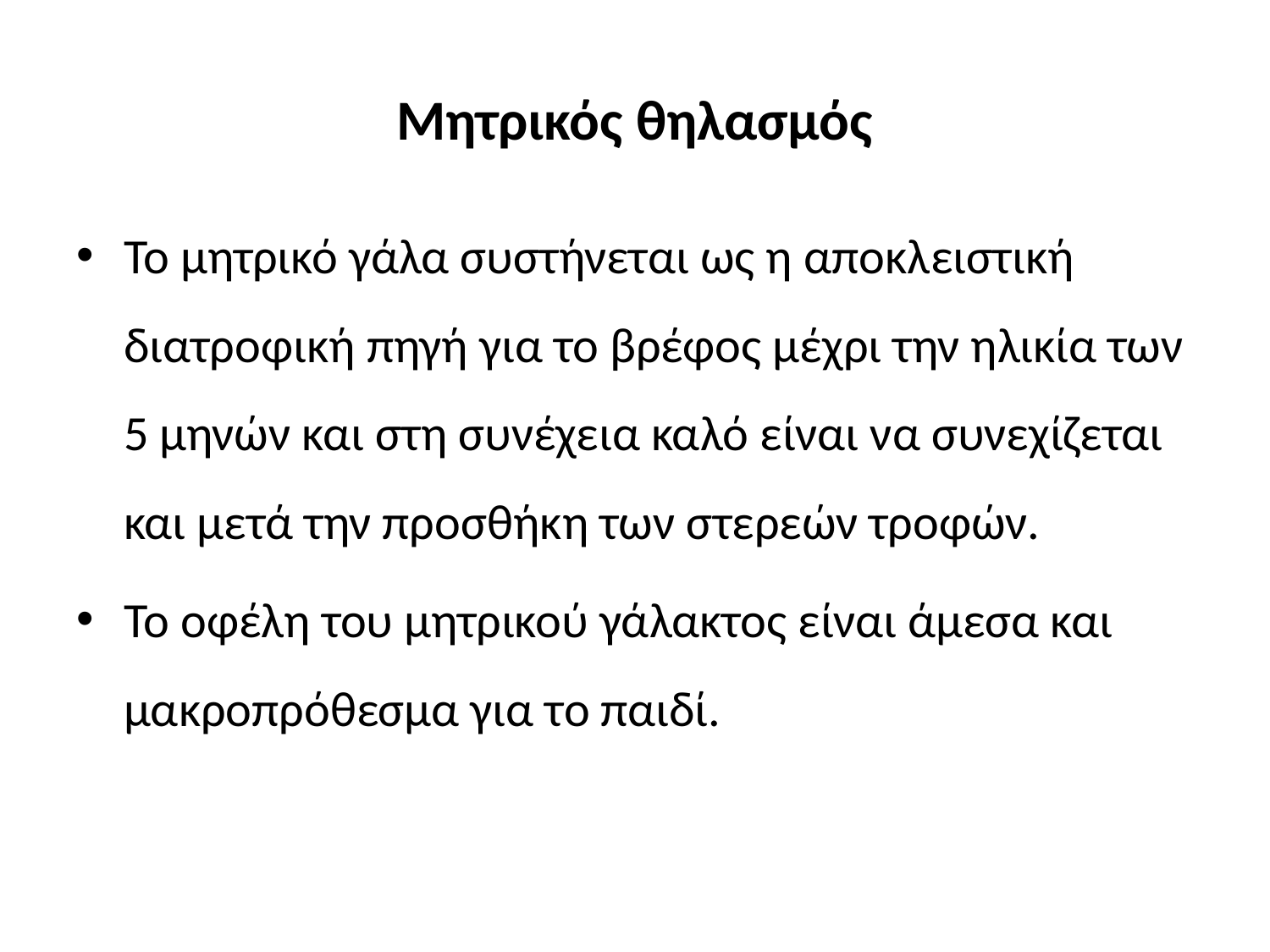

# Μητρικός θηλασμός
Το μητρικό γάλα συστήνεται ως η αποκλειστική διατροφική πηγή για το βρέφος μέχρι την ηλικία των 5 μηνών και στη συνέχεια καλό είναι να συνεχίζεται και μετά την προσθήκη των στερεών τροφών.
Το οφέλη του μητρικού γάλακτος είναι άμεσα και μακροπρόθεσμα για το παιδί.